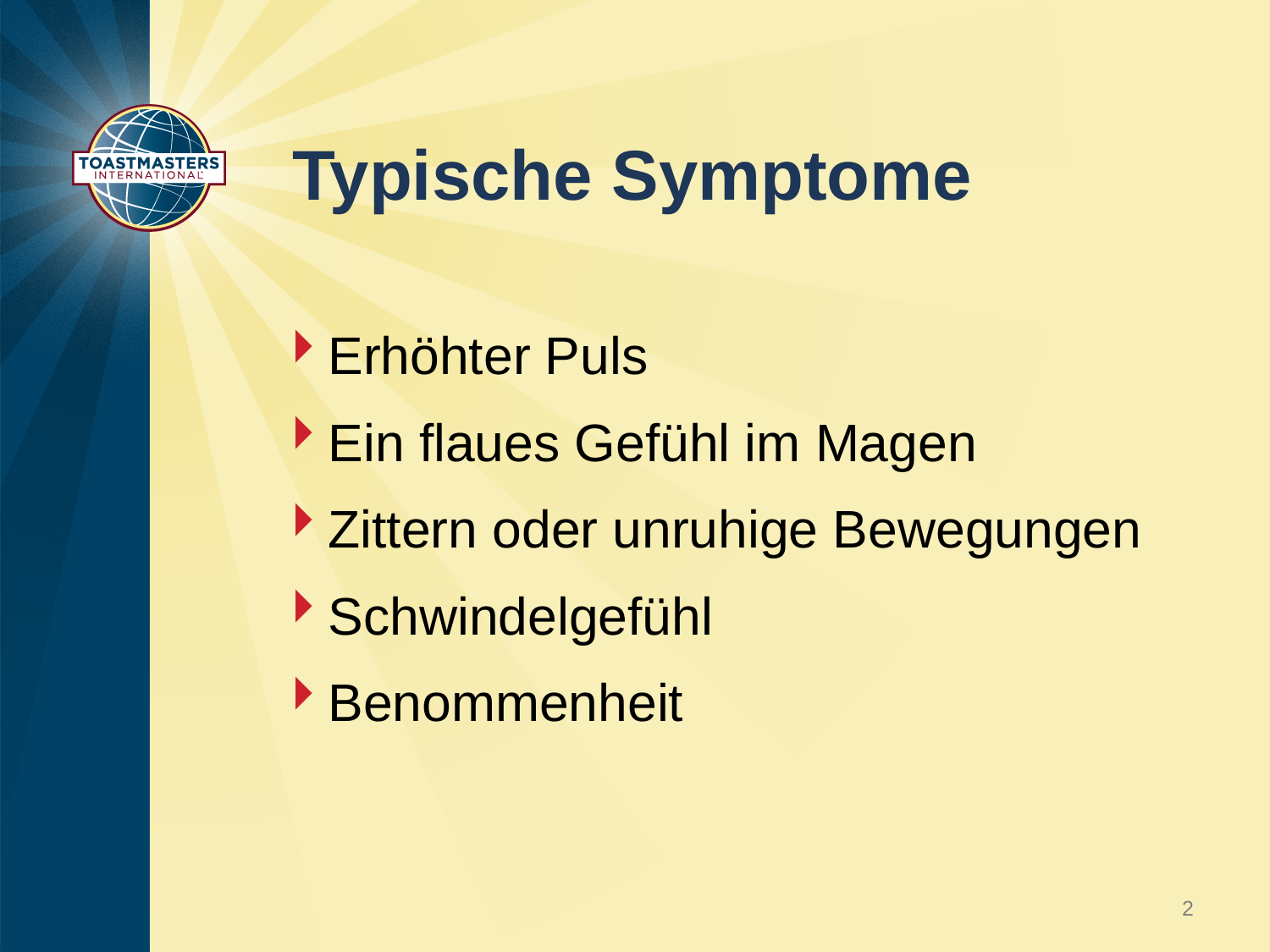

# Typische Symptome
Erhöhter Puls
Ein flaues Gefühl im Magen
Zittern oder unruhige Bewegungen
Schwindelgefühl
Benommenheit
2